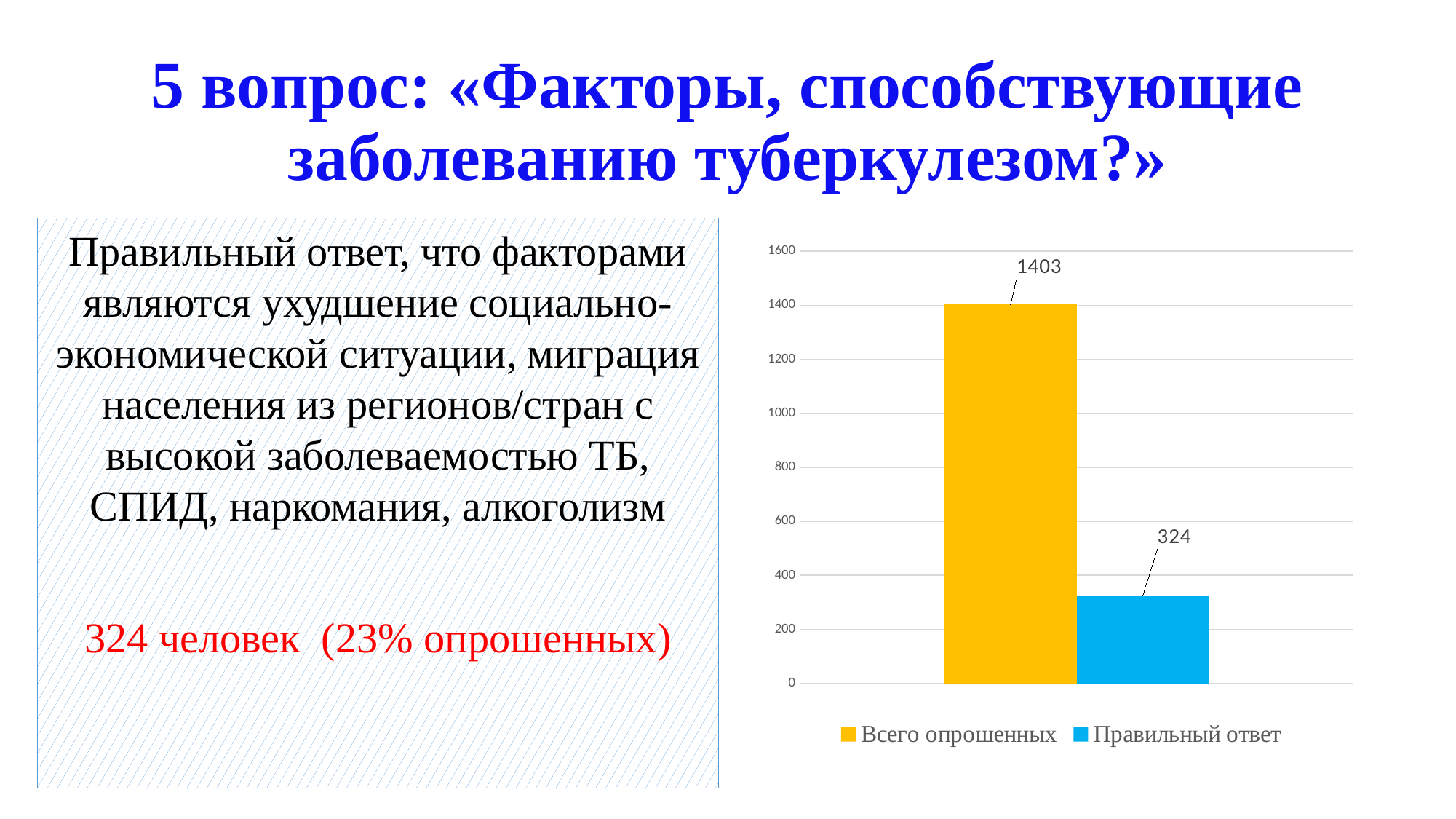

# 5 вопрос: «Факторы, способствующие заболеванию туберкулезом?»
Правильный ответ, что факторами являются ухудшение социально-экономической ситуации, миграция населения из регионов/стран с высокой заболеваемостью ТБ, СПИД, наркомания, алкоголизм

324 человек  (23% опрошенных)

### Chart

| Category |
|---|

### Chart

| Category | Всего опрошенных | Правильный ответ |
|---|---|---|
| Категория 1 | 1403.0 | 324.0 |